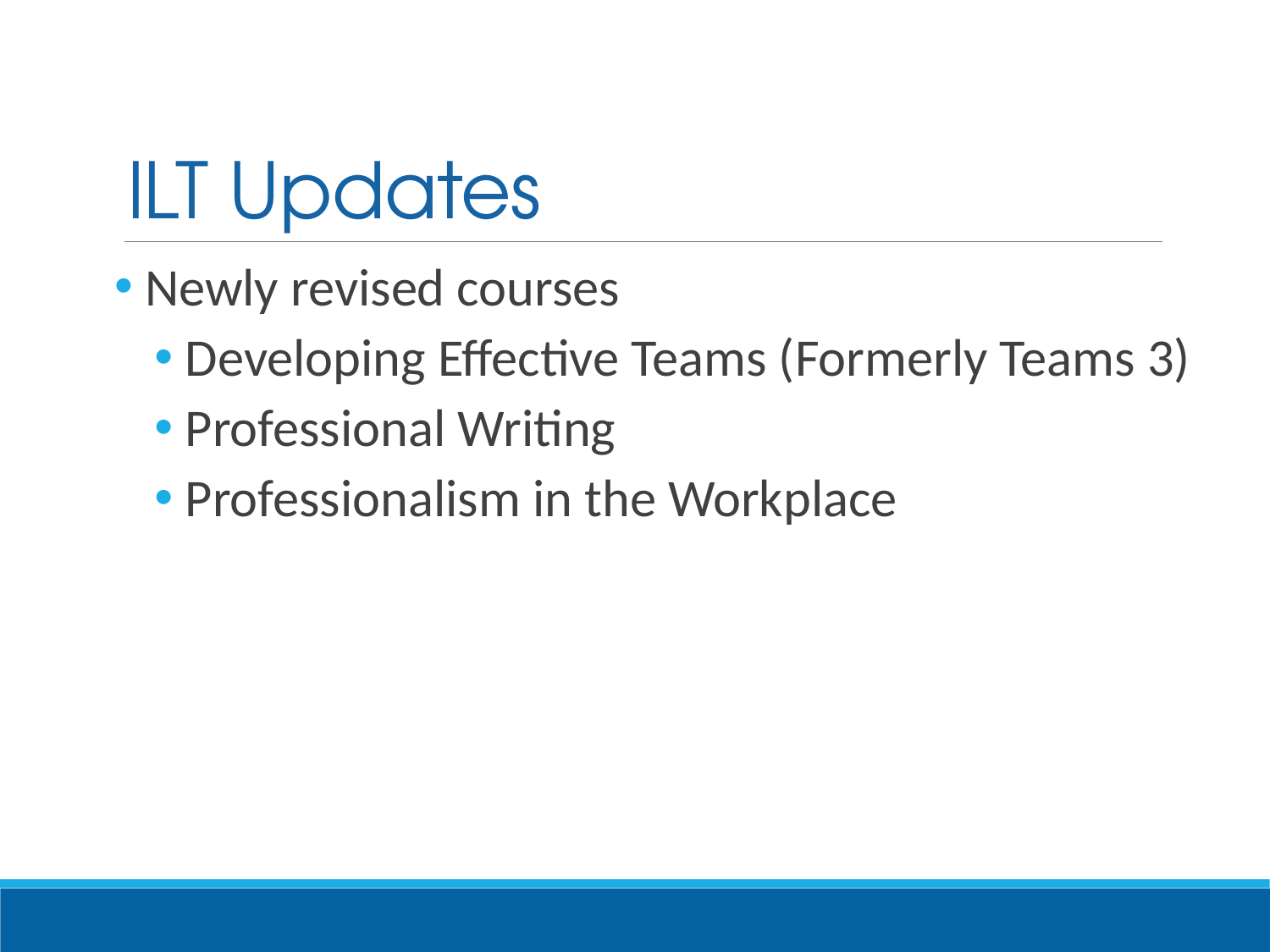

# ILT Updates
 Newly revised courses
 Developing Effective Teams (Formerly Teams 3)
 Professional Writing
 Professionalism in the Workplace